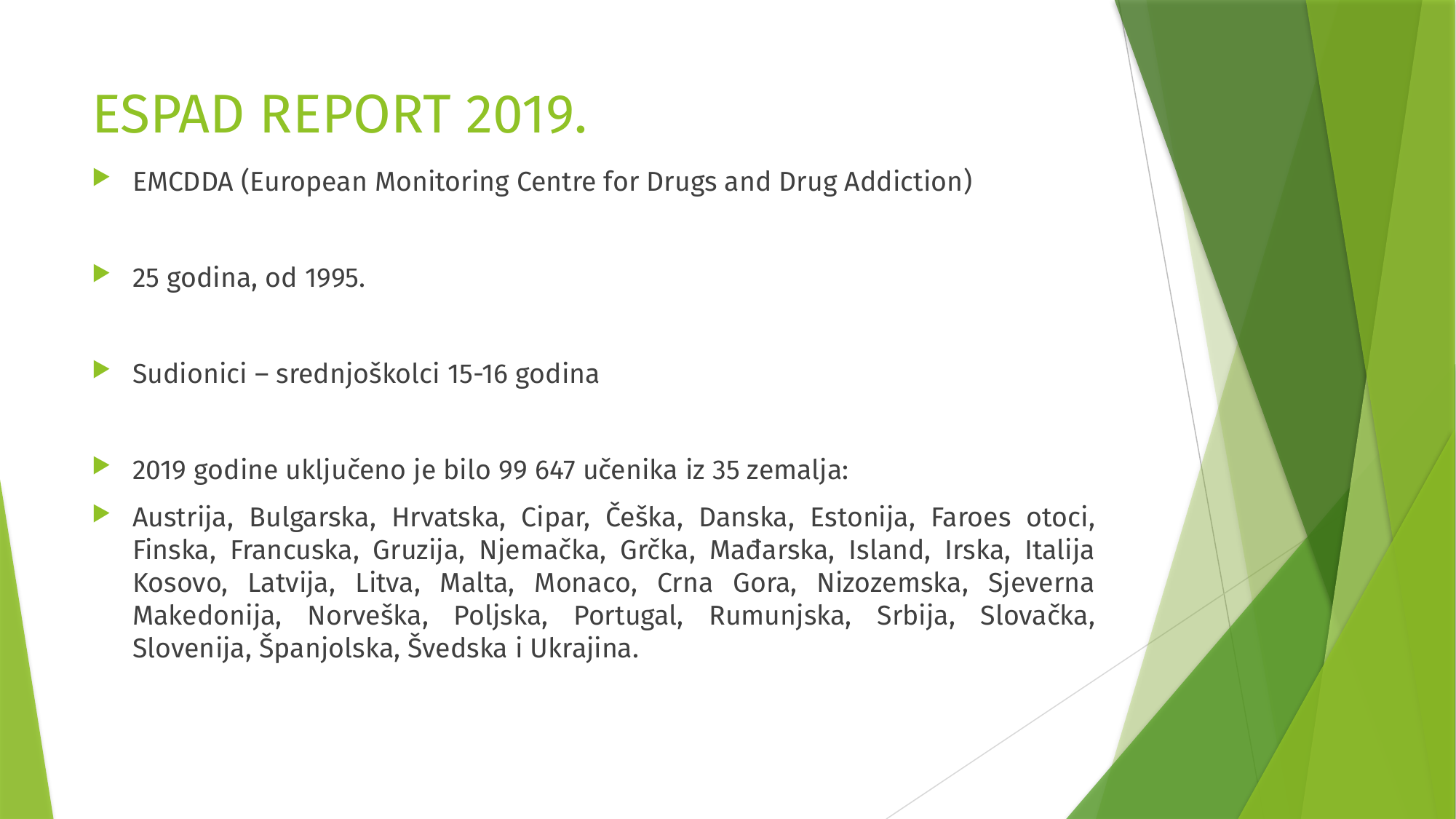

# ESPAD REPORT 2019.
EMCDDA (European Monitoring Centre for Drugs and Drug Addiction)

25 godina, od 1995.

Sudionici – srednjoškolci 15-16 godina

2019 godine uključeno je bilo 99 647 učenika iz 35 zemalja:
Austrija, Bulgarska, Hrvatska, Cipar, Češka, Danska, Estonija, Faroes otoci, Finska, Francuska, Gruzija, Njemačka, Grčka, Mađarska, Island, Irska, Italija Kosovo, Latvija, Litva, Malta, Monaco, Crna Gora, Nizozemska, Sjeverna Makedonija, Norveška, Poljska, Portugal, Rumunjska, Srbija, Slovačka, Slovenija, Španjolska, Švedska i Ukrajina.